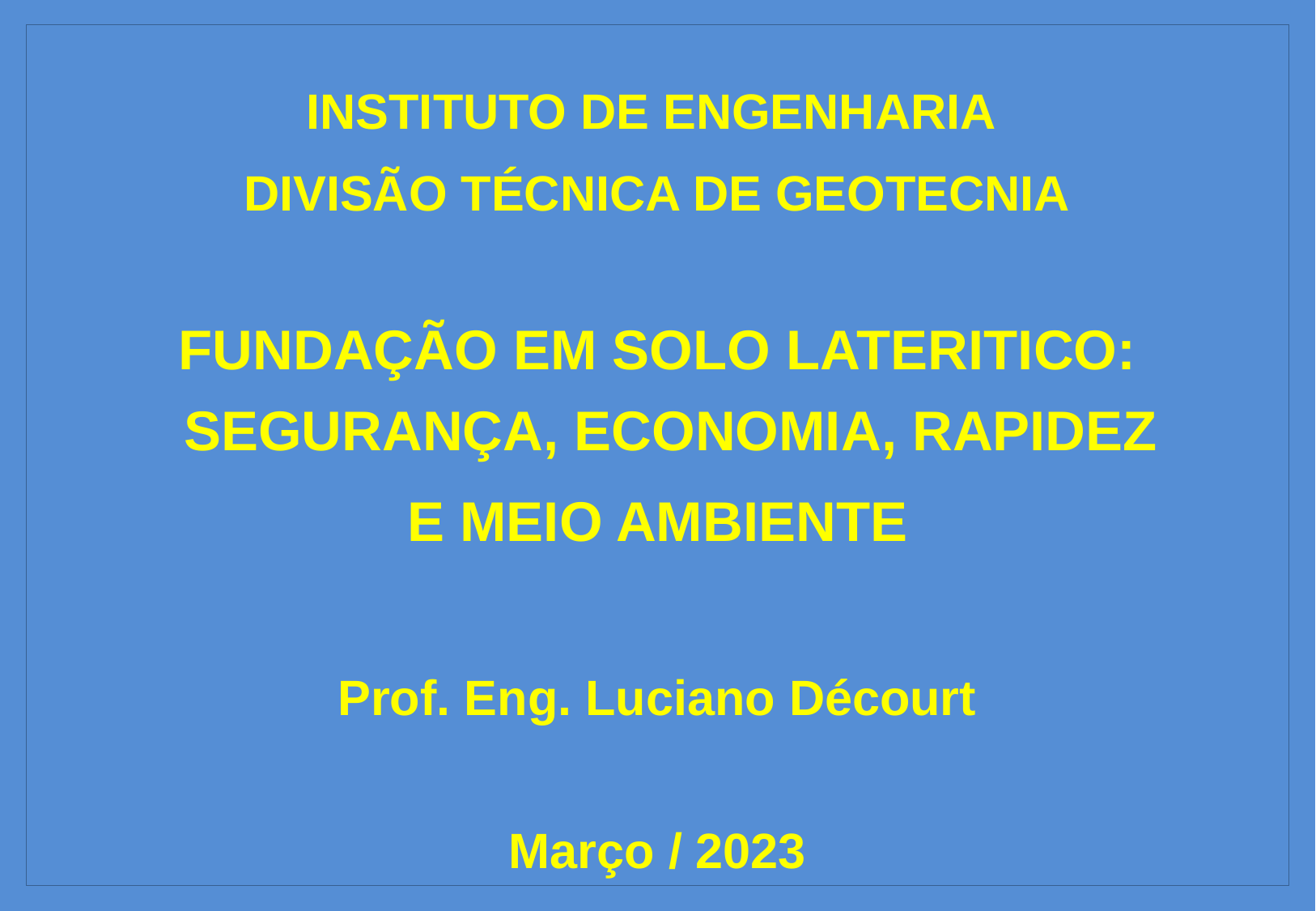

INSTITUTO DE ENGENHARIA
DIVISÃO TÉCNICA DE GEOTECNIA

FUNDAÇÃO EM SOLO LATERITICO: SEGURANÇA, ECONOMIA, RAPIDEZ
E MEIO AMBIENTE

Prof. Eng. Luciano Décourt

Março / 2023